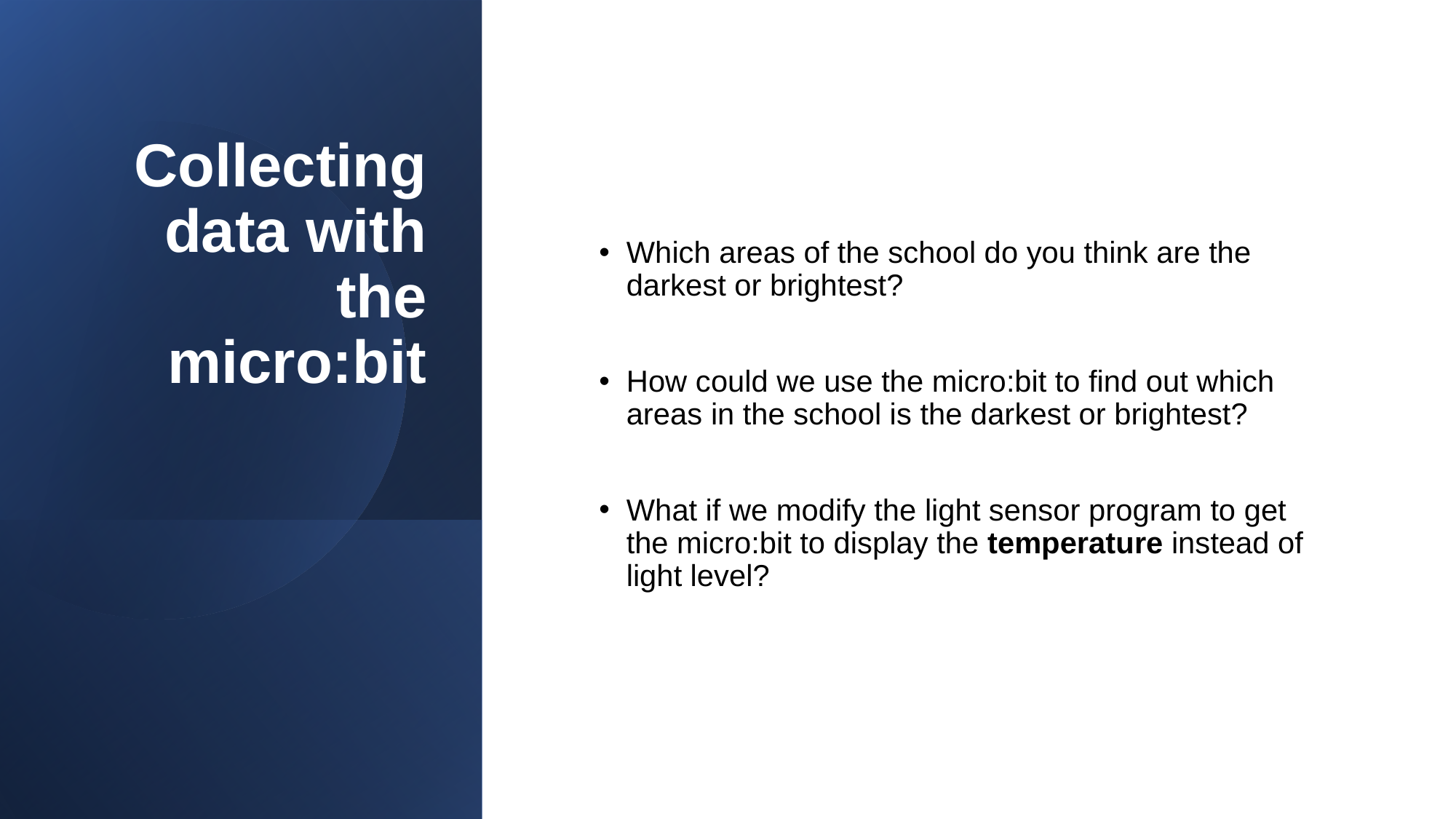

Which areas of the school do you think are the darkest or brightest?

How could we use the micro:bit to find out which areas in the school is the darkest or brightest?

What if we modify the light sensor program to get the micro:bit to display the temperature instead of light level?
# Collecting data with the micro:bit